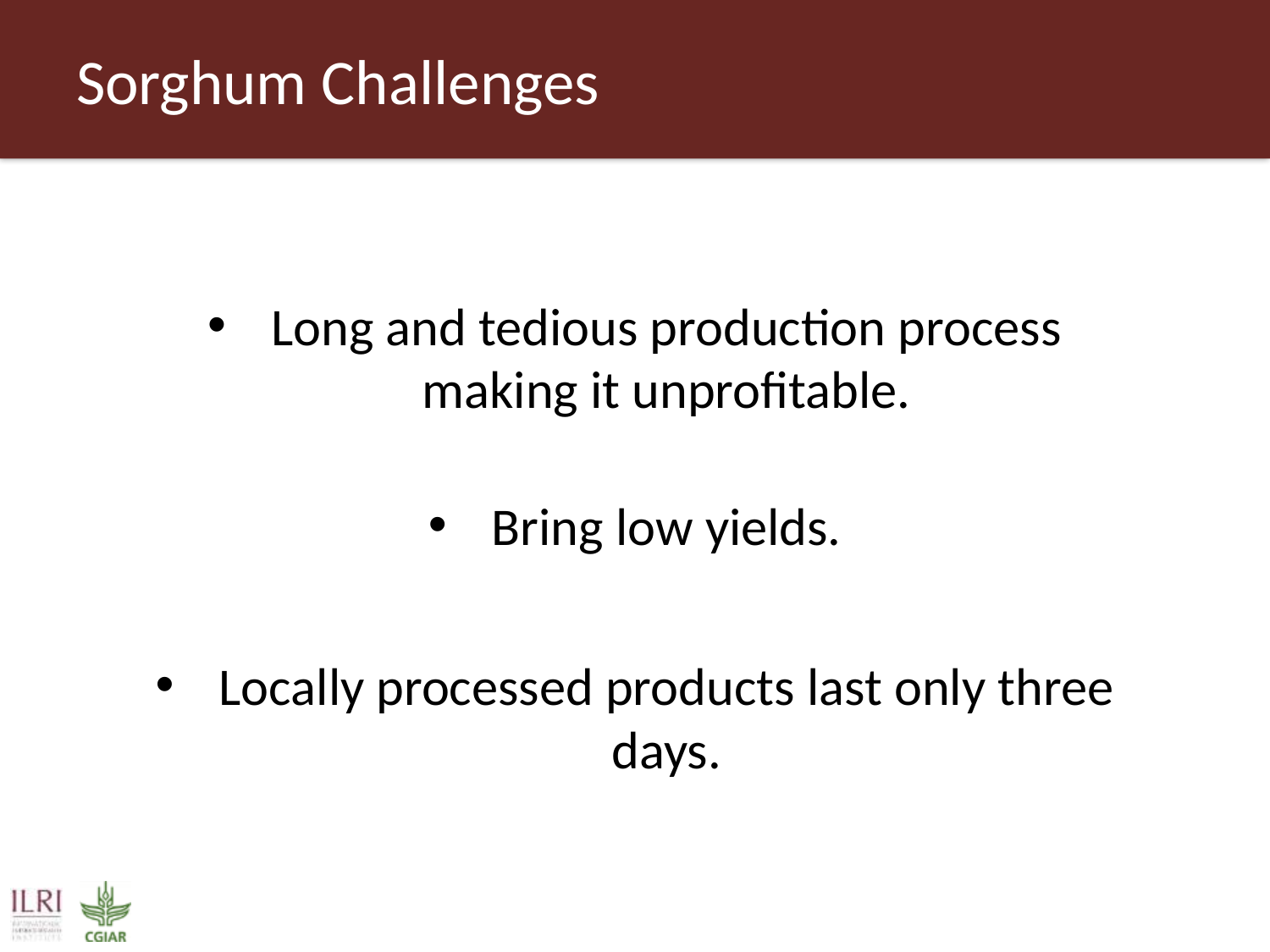

# Sorghum Challenges
Long and tedious production process making it unprofitable.
Bring low yields.
Locally processed products last only three days.